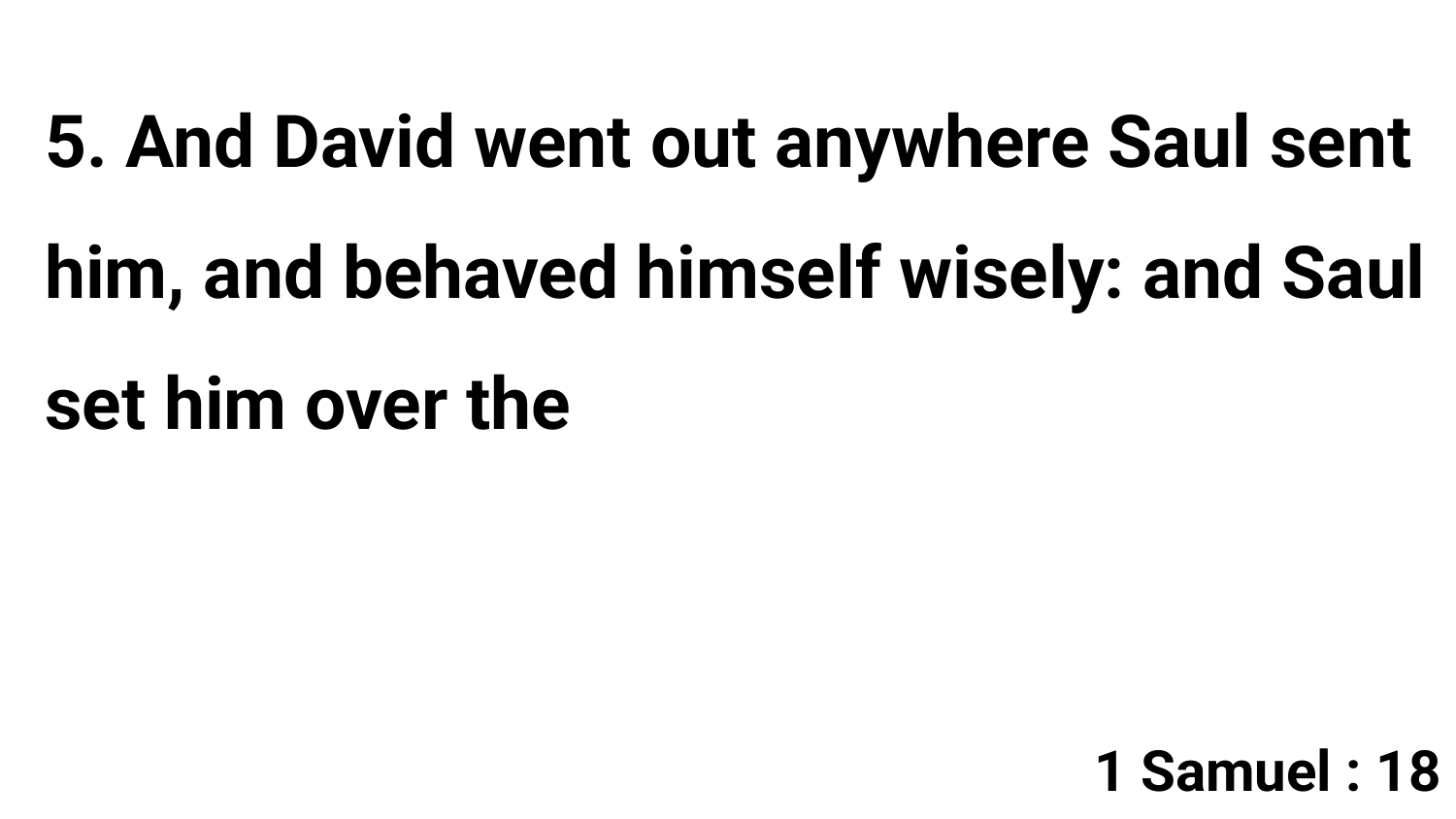

5. And David went out anywhere Saul sent him, and behaved himself wisely: and Saul set him over the
1 Samuel : 18